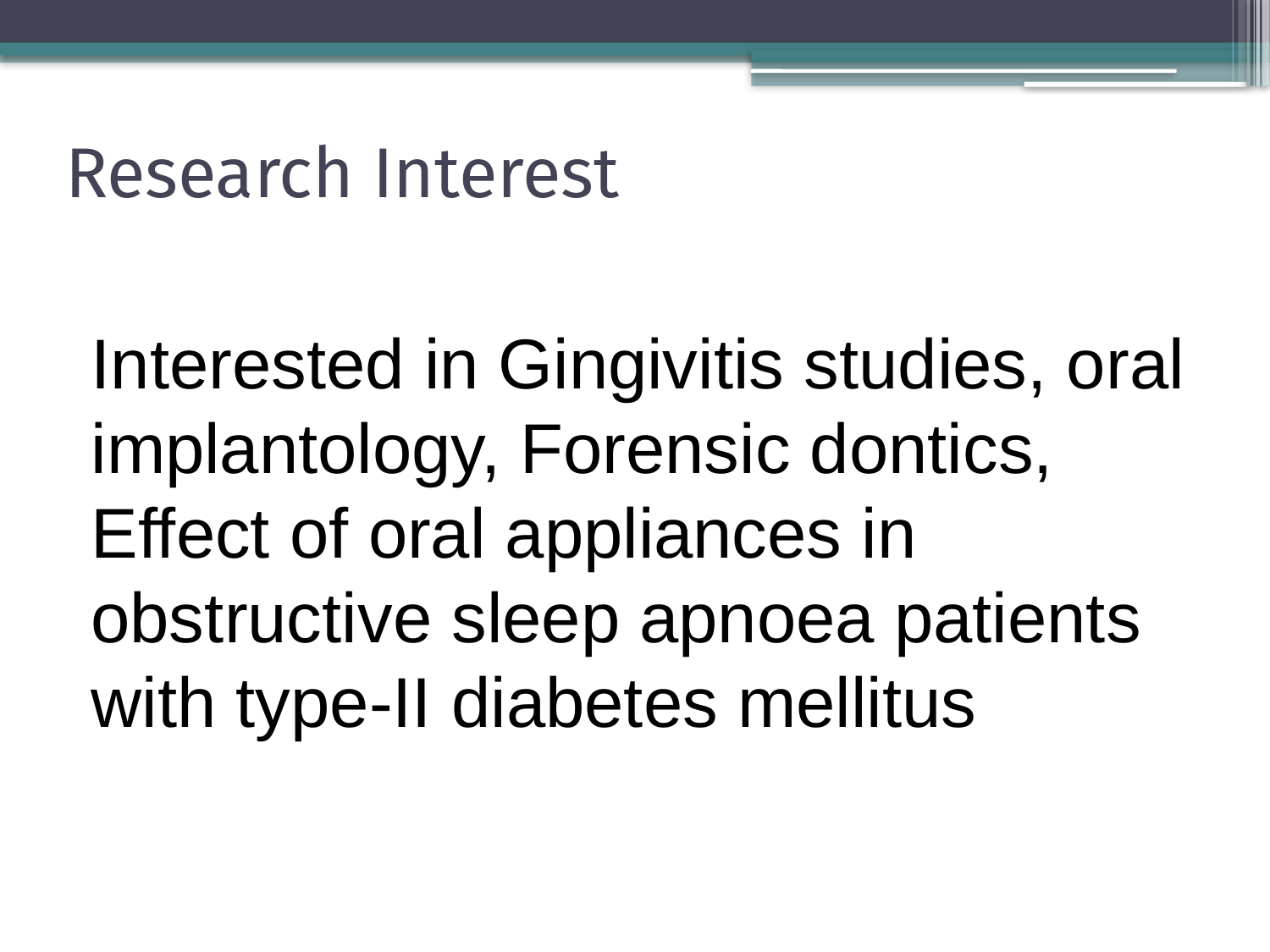

# Research Interest
Interested in Gingivitis studies, oral implantology, Forensic dontics, Effect of oral appliances in obstructive sleep apnoea patients with type-II diabetes mellitus